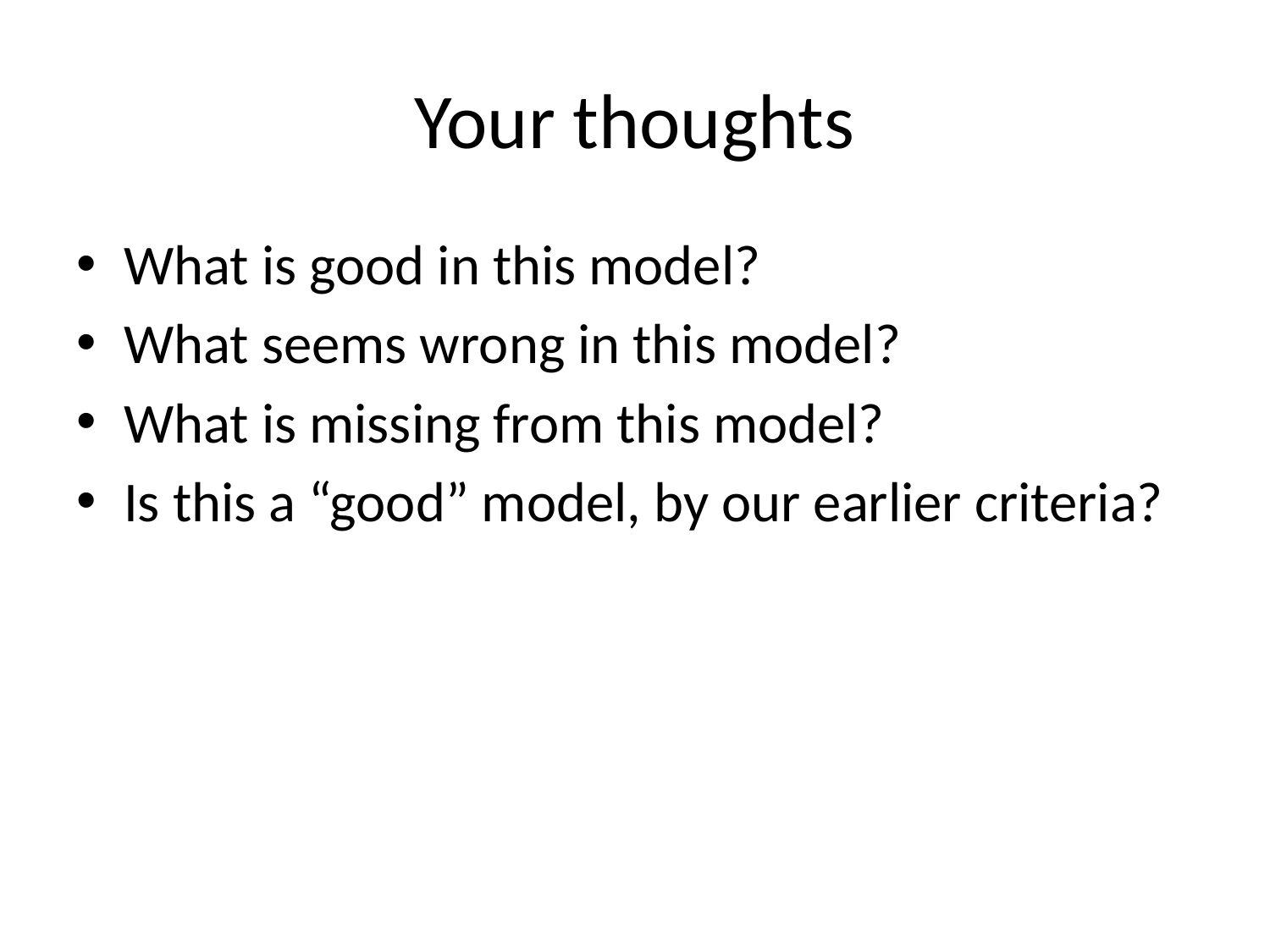

# Your thoughts
What is good in this model?
What seems wrong in this model?
What is missing from this model?
Is this a “good” model, by our earlier criteria?